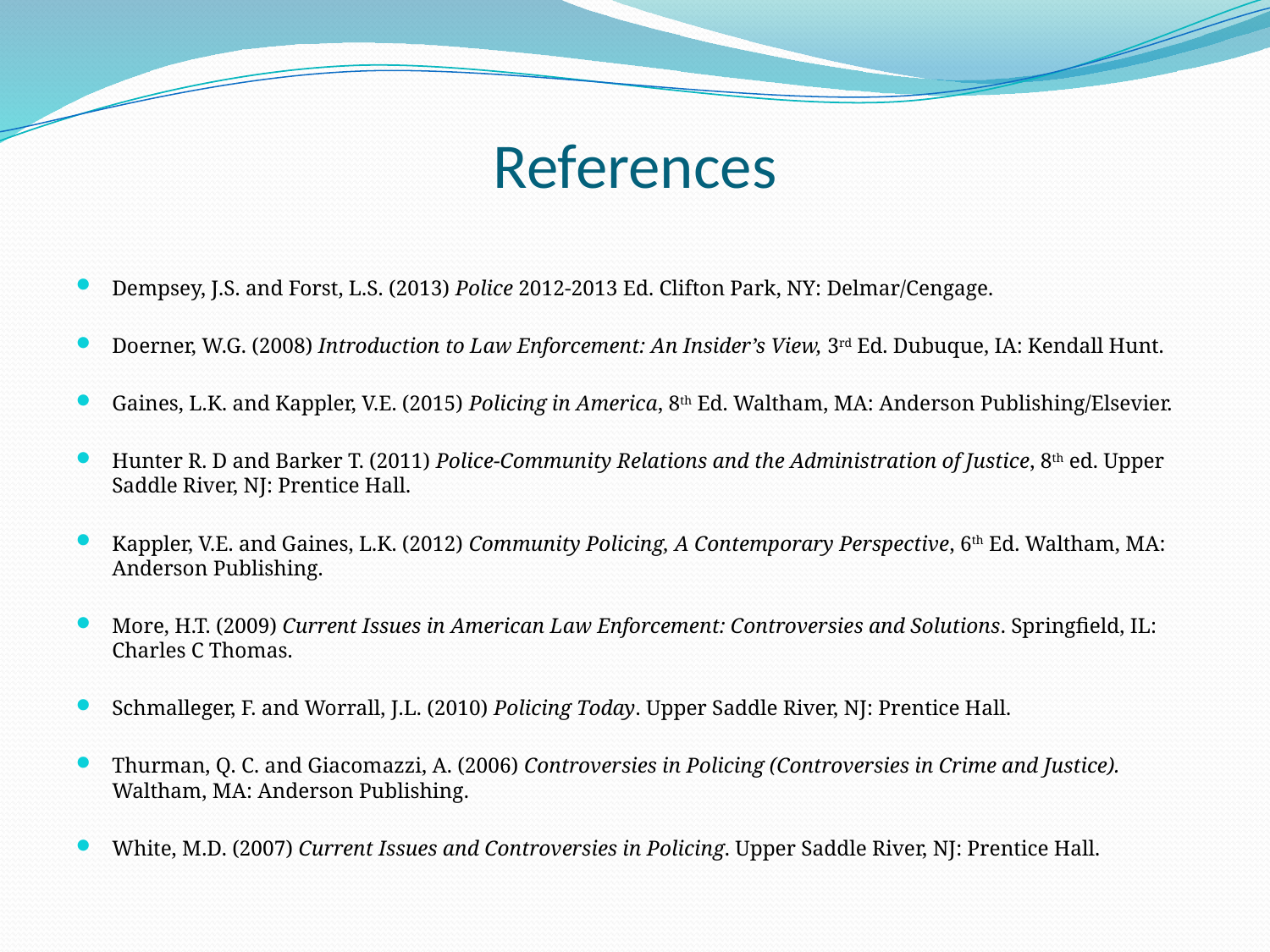

# References
Dempsey, J.S. and Forst, L.S. (2013) Police 2012-2013 Ed. Clifton Park, NY: Delmar/Cengage.

Doerner, W.G. (2008) Introduction to Law Enforcement: An Insider’s View, 3rd Ed. Dubuque, IA: Kendall Hunt.

Gaines, L.K. and Kappler, V.E. (2015) Policing in America, 8th Ed. Waltham, MA: Anderson Publishing/Elsevier.

Hunter R. D and Barker T. (2011) Police-Community Relations and the Administration of Justice, 8th ed. Upper Saddle River, NJ: Prentice Hall.

Kappler, V.E. and Gaines, L.K. (2012) Community Policing, A Contemporary Perspective, 6th Ed. Waltham, MA: Anderson Publishing.

More, H.T. (2009) Current Issues in American Law Enforcement: Controversies and Solutions. Springfield, IL: Charles C Thomas.

Schmalleger, F. and Worrall, J.L. (2010) Policing Today. Upper Saddle River, NJ: Prentice Hall.

Thurman, Q. C. and Giacomazzi, A. (2006) Controversies in Policing (Controversies in Crime and Justice). Waltham, MA: Anderson Publishing.

White, M.D. (2007) Current Issues and Controversies in Policing. Upper Saddle River, NJ: Prentice Hall.